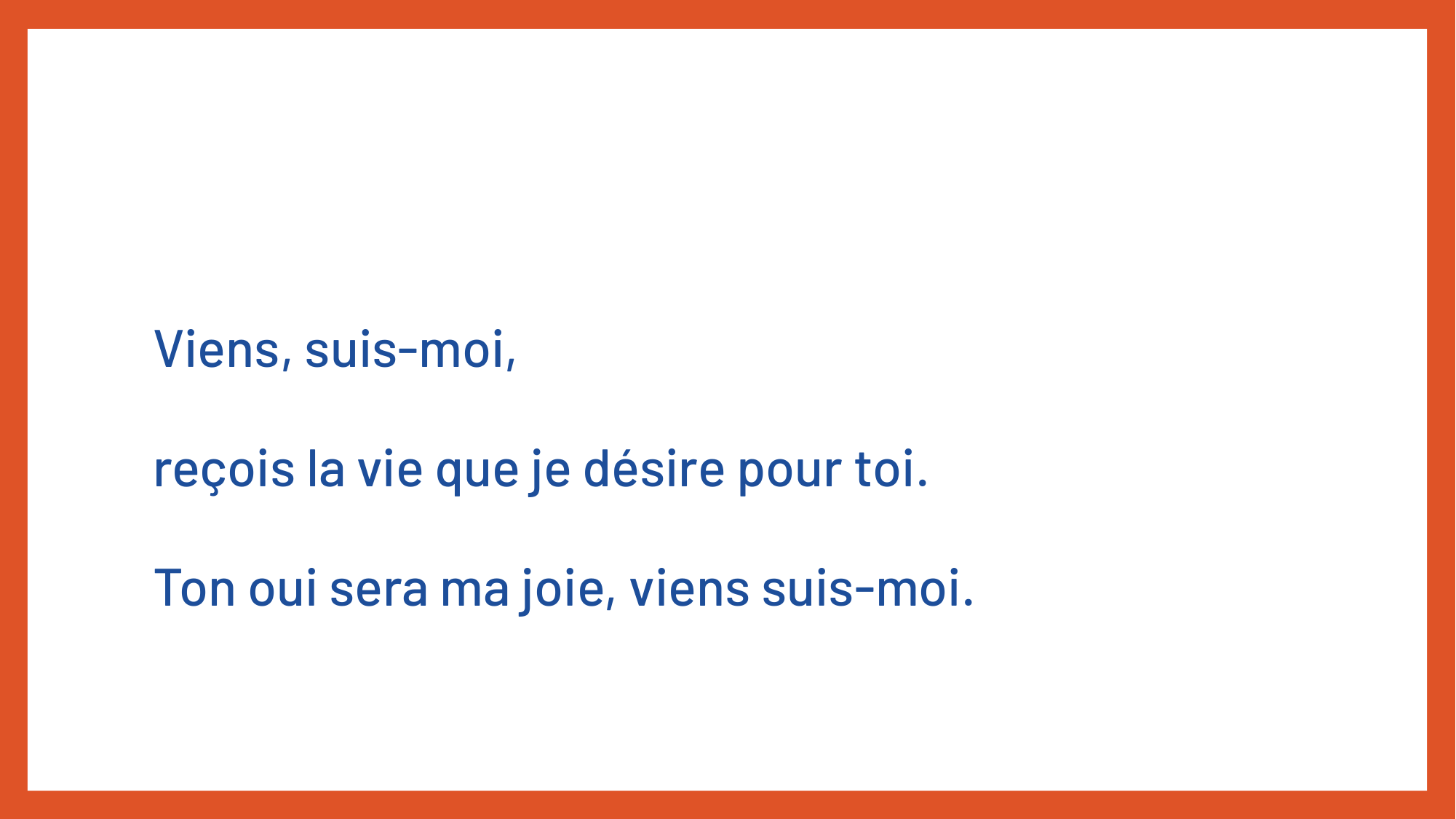

Viens, suis-moi,
reçois la vie que je désire pour toi.
Ton oui sera ma joie, viens suis-moi.